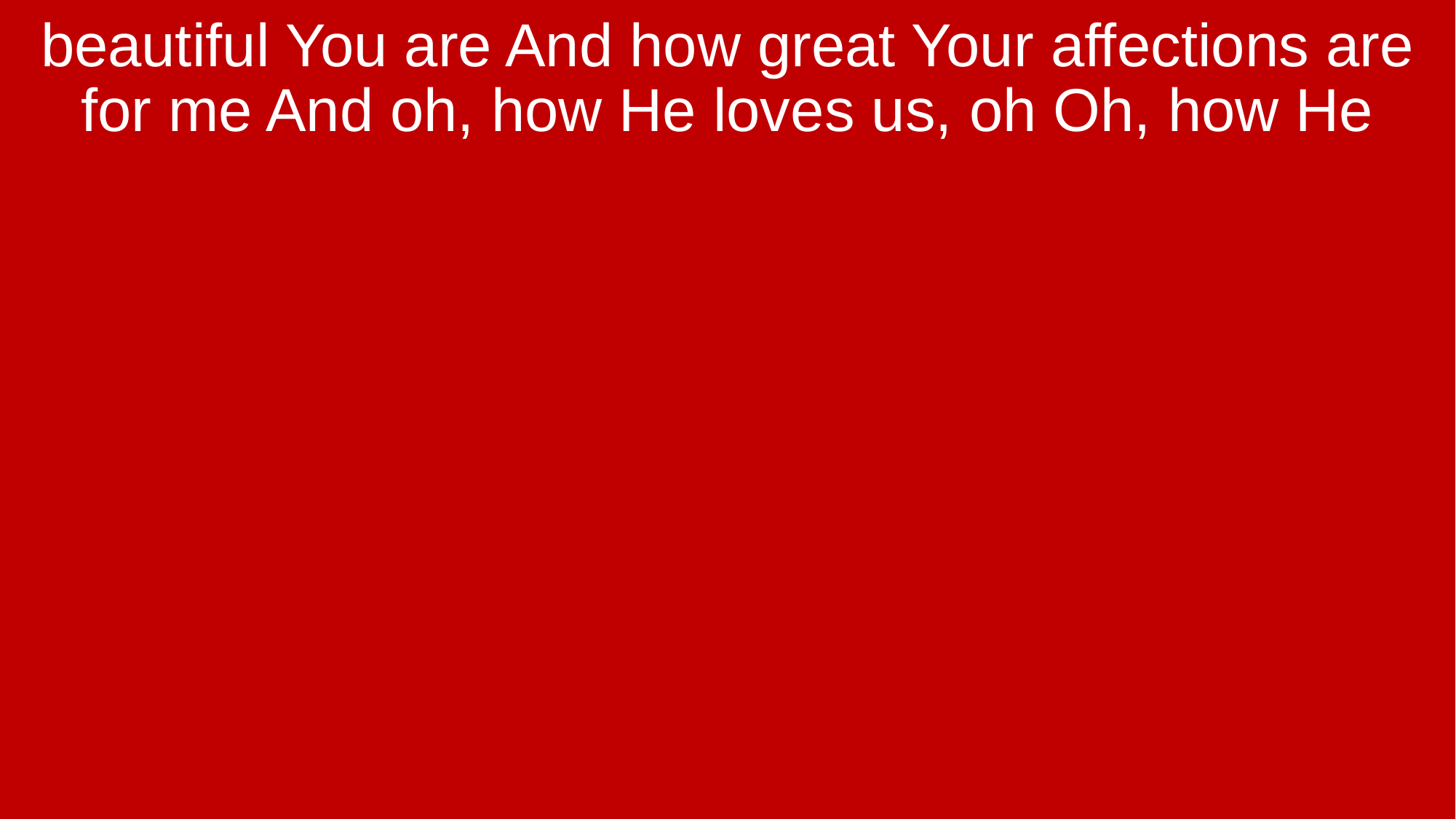

beautiful You are And how great Your affections are for me And oh, how He loves us, oh Oh, how He